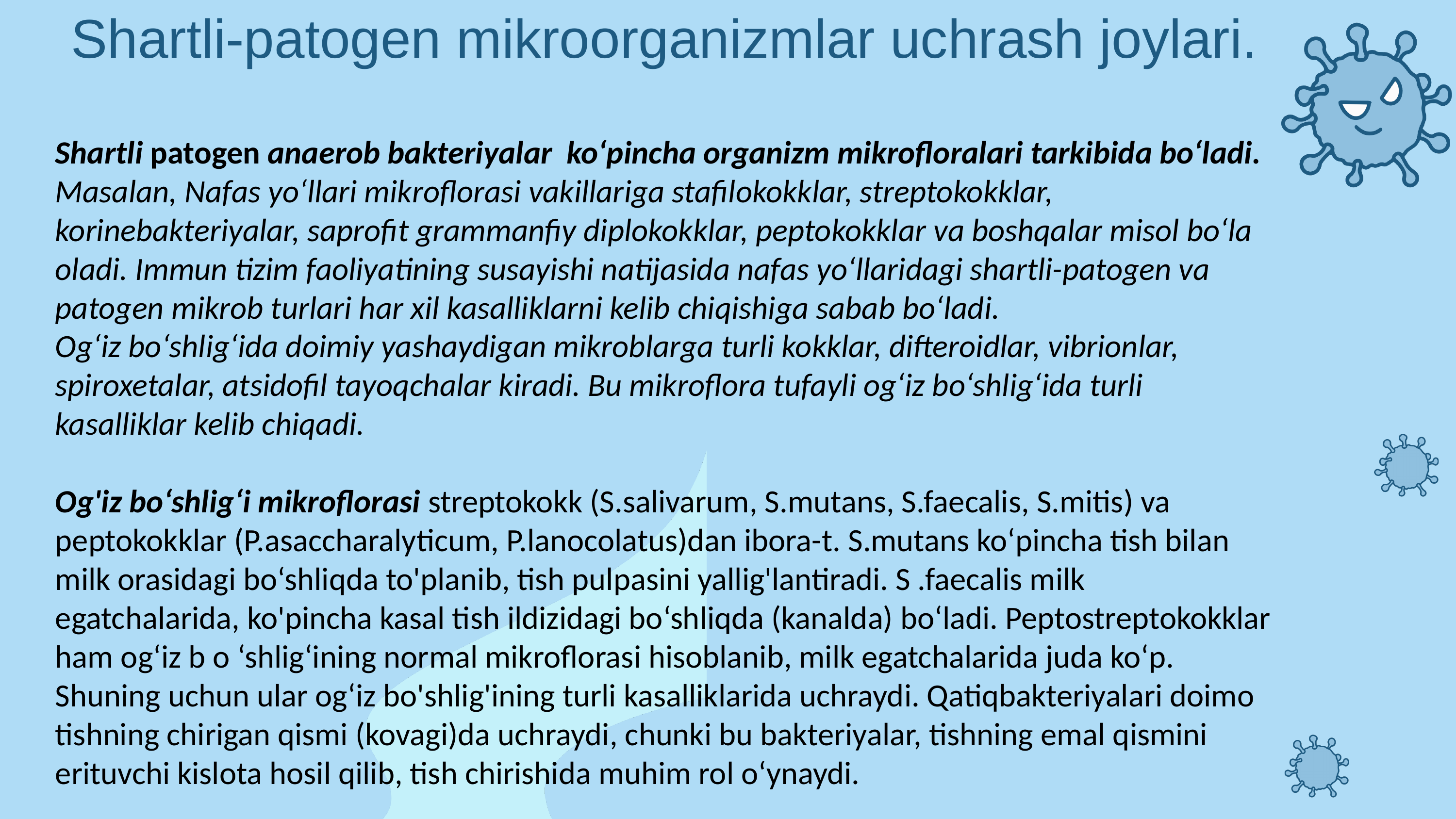

Shartli-patogen mikroorganizmlar uchrash joylari.

Shartli patogen anaerob bakteriyalar  ko‘pincha organizm mikrofloralari tarkibida bo‘ladi. Masalan, Nafas yo‘llari mikroflorasi vakillariga stafilokokklar, streptokokklar, korinebakteriyalar, saprofit grammanfiy diplokokklar, peptokokklar va boshqalar misol bo‘la oladi. Immun tizim faoliyatining susayishi natijasida nafas yo‘llaridagi shartli-patogen va patogen mikrob turlari har xil kasalliklarni kelib chiqishiga sabab bo‘ladi.
Og‘iz bo‘shlig‘ida doimiy yashaydigan mikroblarga turli kokklar, difteroidlar, vibrionlar, spiroxetalar, atsidofil tayoqchalar kiradi. Bu mikroflora tufayli og‘iz bo‘shlig‘ida turli kasalliklar kelib chiqadi.

Og'iz bo‘shlig‘i mikroflorasi streptokokk (S.salivarum, S.mutans, S.faecalis, S.mitis) va peptokokklar (P.asaccharalyticum, P.lanocolatus)dan ibora-t. S.mutans ko‘pincha tish bilan milk orasidagi bo‘shliqda to'planib, tish pulpasini yallig'lantiradi. S .faecalis milk egatchalarida, ko'pincha kasal tish ildizidagi bo‘shliqda (kanalda) bo‘ladi. Peptostreptokokklar ham og‘iz b o ‘shlig‘ining normal mikroflorasi hisoblanib, milk egatchalarida juda ko‘p. Shuning uchun ular og‘iz bo'shlig'ining turli kasalliklarida uchraydi. Qatiqbakteriyalari doimo tishning chirigan qismi (kovagi)da uchraydi, chunki bu bakteriyalar, tishning emal qismini erituvchi kislota hosil qilib, tish chirishida muhim rol o‘ynaydi.